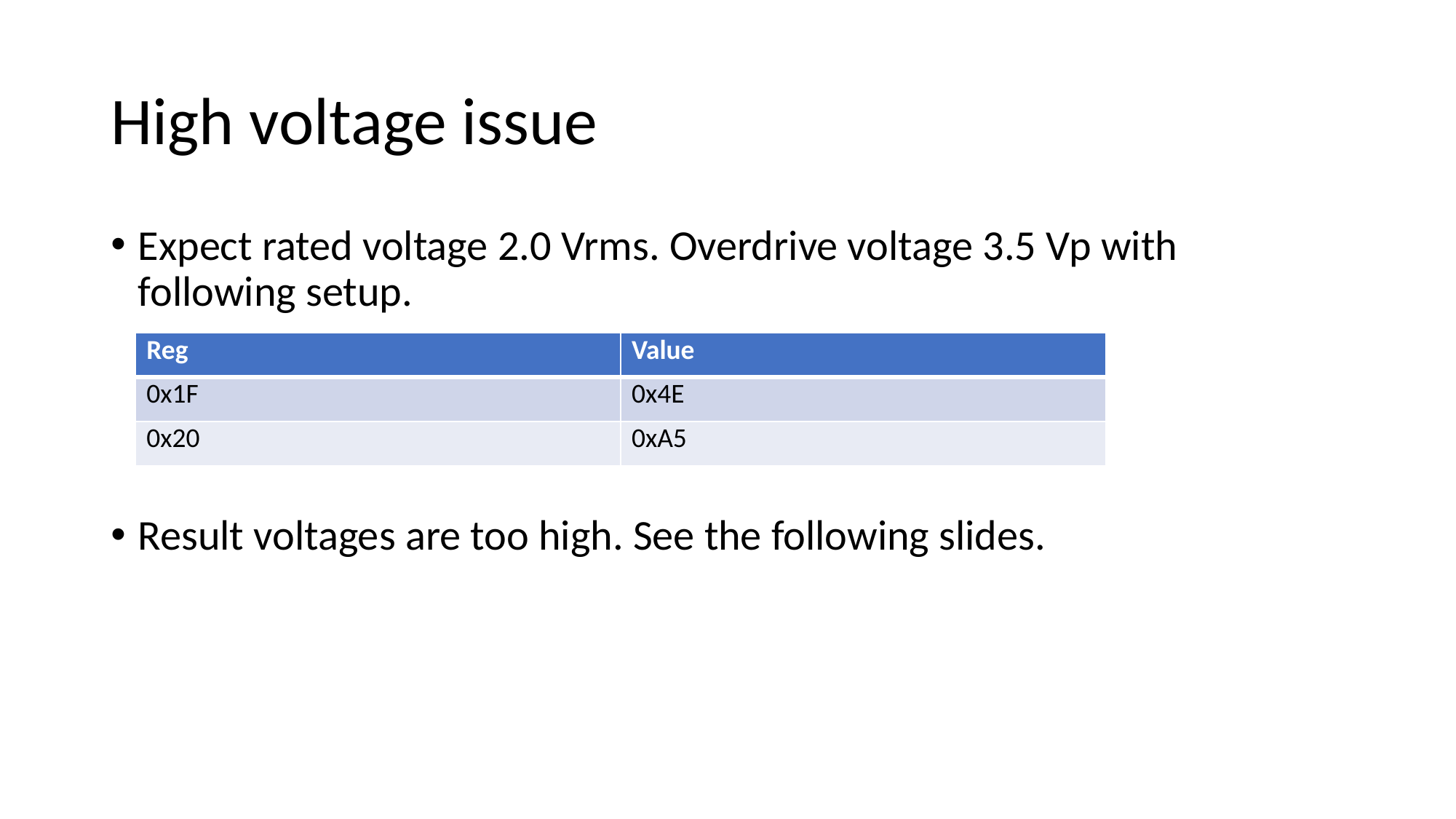

# High voltage issue
Expect rated voltage 2.0 Vrms. Overdrive voltage 3.5 Vp with following setup.

Result voltages are too high. See the following slides.
| Reg | Value |
| --- | --- |
| 0x1F | 0x4E |
| 0x20 | 0xA5 |